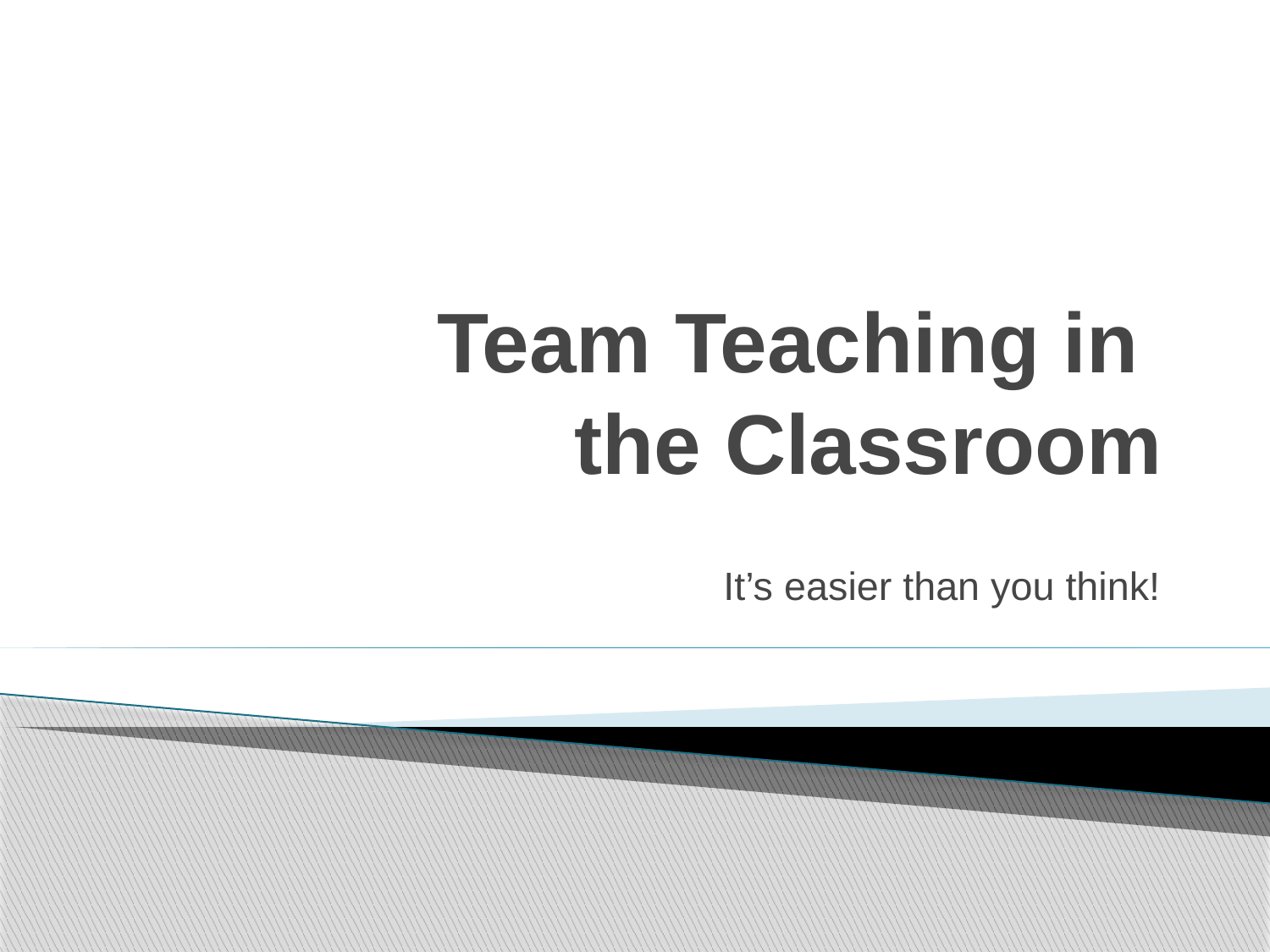

# Team Teaching in the Classroom

It’s easier than you think!